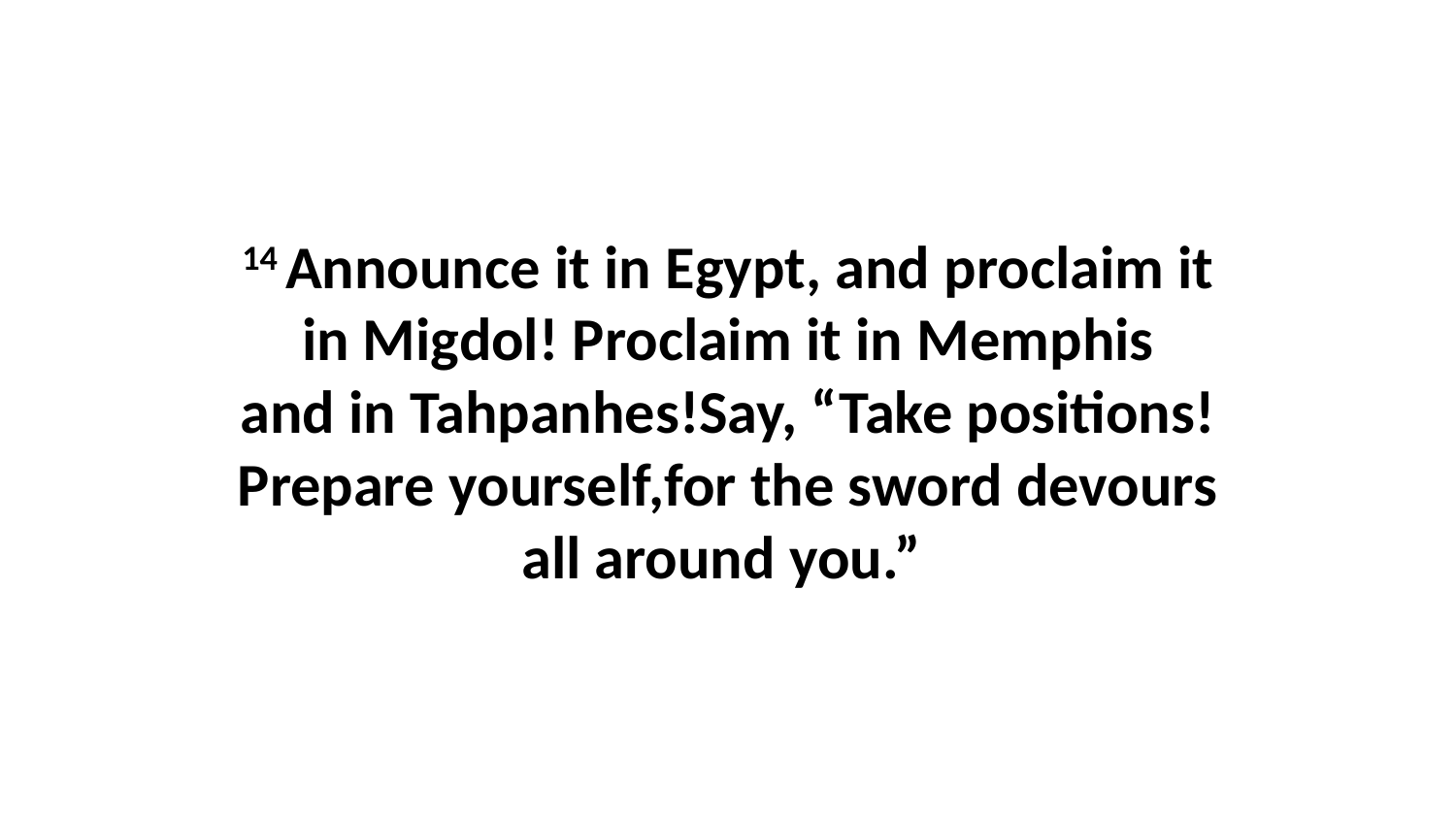

14 Announce it in Egypt, and proclaim it in Migdol! Proclaim it in Memphis and in Tahpanhes!Say, “Take positions! Prepare yourself,for the sword devours all around you.”